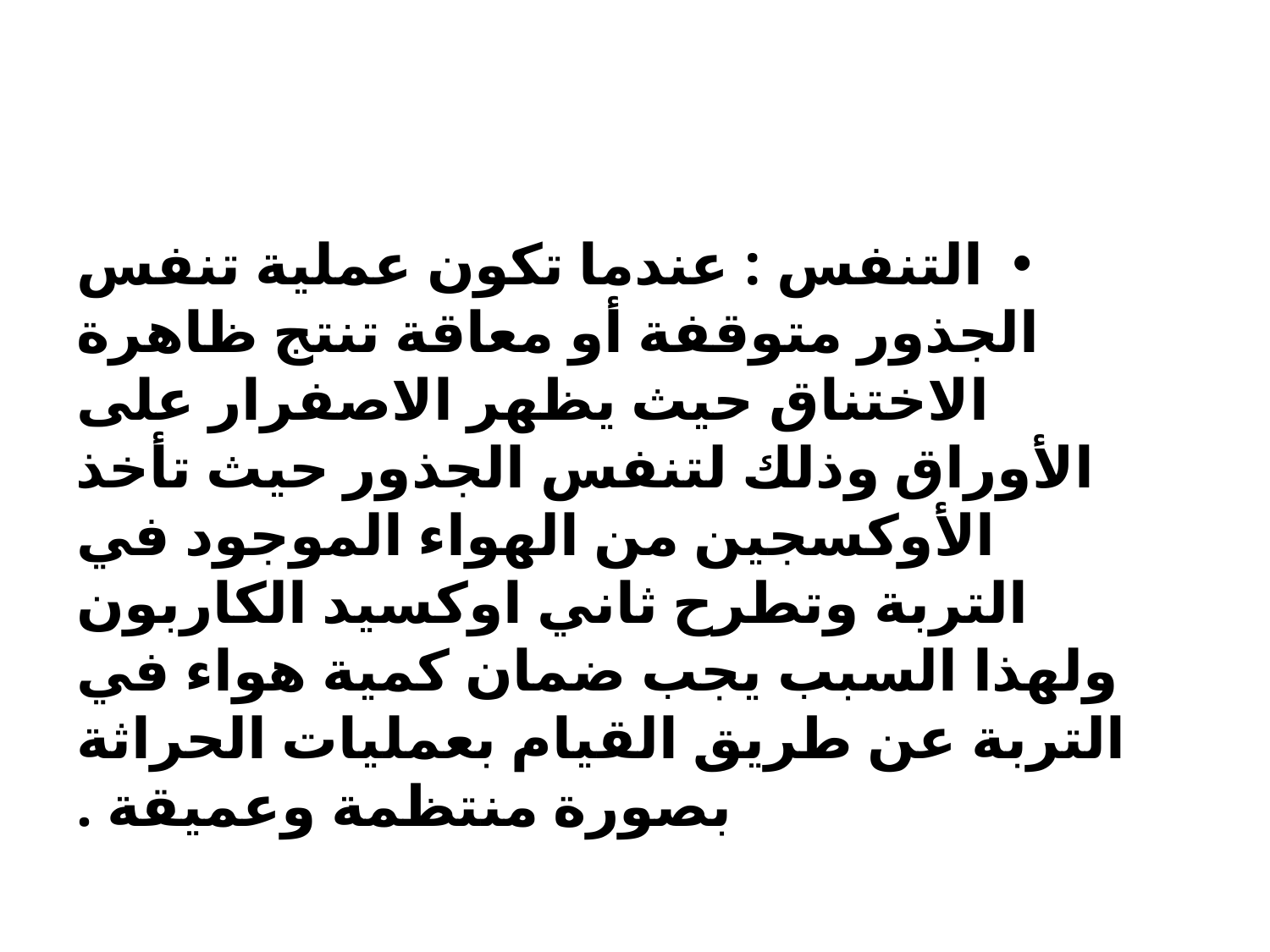

التنفس : عندما تكون عملية تنفس الجذور متوقفة أو معاقة تنتج ظاهرة الاختناق حيث يظهر الاصفرار على الأوراق وذلك لتنفس الجذور حيث تأخذ الأوكسجين من الهواء الموجود في التربة وتطرح ثاني اوكسيد الكاربون ولهذا السبب يجب ضمان كمية هواء في التربة عن طريق القيام بعمليات الحراثة بصورة منتظمة وعميقة .